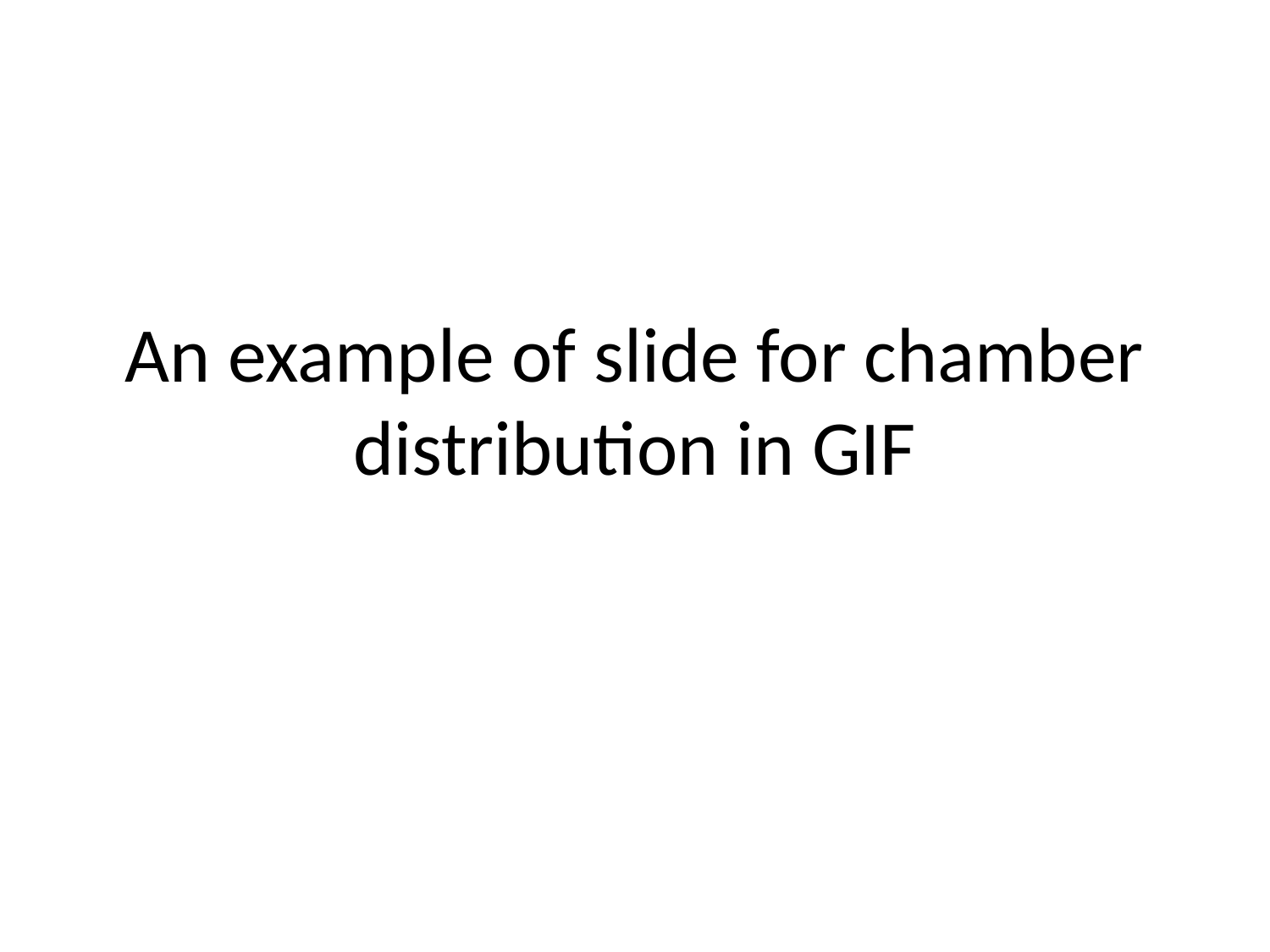

# An example of slide for chamber distribution in GIF